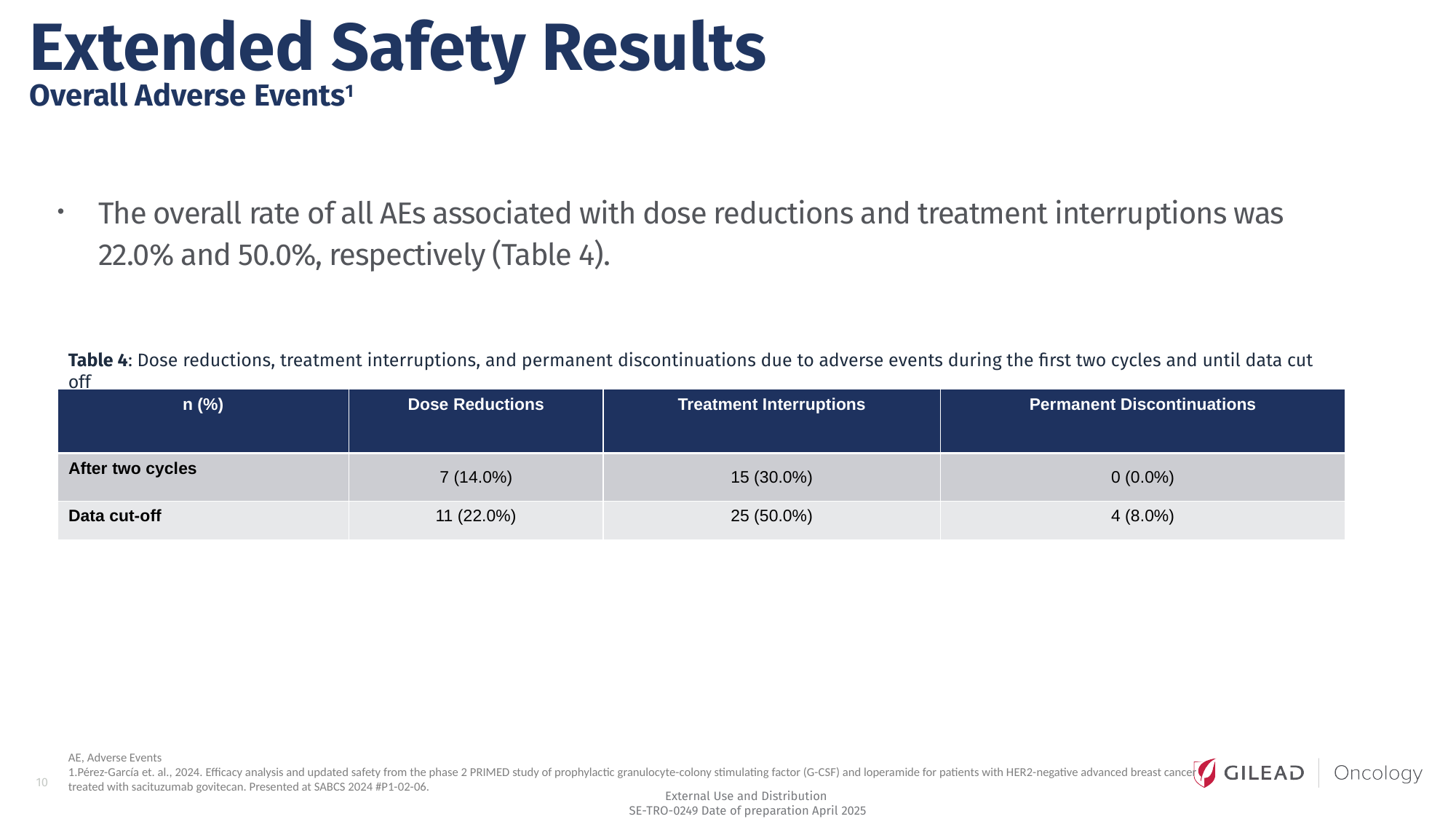

Extended Safety Results
Overall Adverse Events1
The overall rate of all AEs associated with dose reductions and treatment interruptions was 22.0% and 50.0%, respectively (Table 4).

Table 4: Dose reductions, treatment interruptions, and permanent discontinuations due to adverse events during the first two cycles and until data cut off
| n (%)​​ | Dose Reductions​ | Treatment Interruptions​ | Permanent Discontinuations​ |
| --- | --- | --- | --- |
| After two cycles​ | 7 (14.0%)​ | 15 (30.0%)​ | 0 (0.0%)​ |
| Data cut-off​ | 11 (22.0%)​ | 25 (50.0%)​ | 4 (8.0%)​ |

AE, Adverse Events
1.Pérez-García et. al., 2024. Efficacy analysis and updated safety from the phase 2 PRIMED study of prophylactic granulocyte-colony stimulating factor (G-CSF) and loperamide for patients with HER2-negative advanced breast cancer treated with sacituzumab govitecan. Presented at SABCS 2024 #P1-02-06.
10